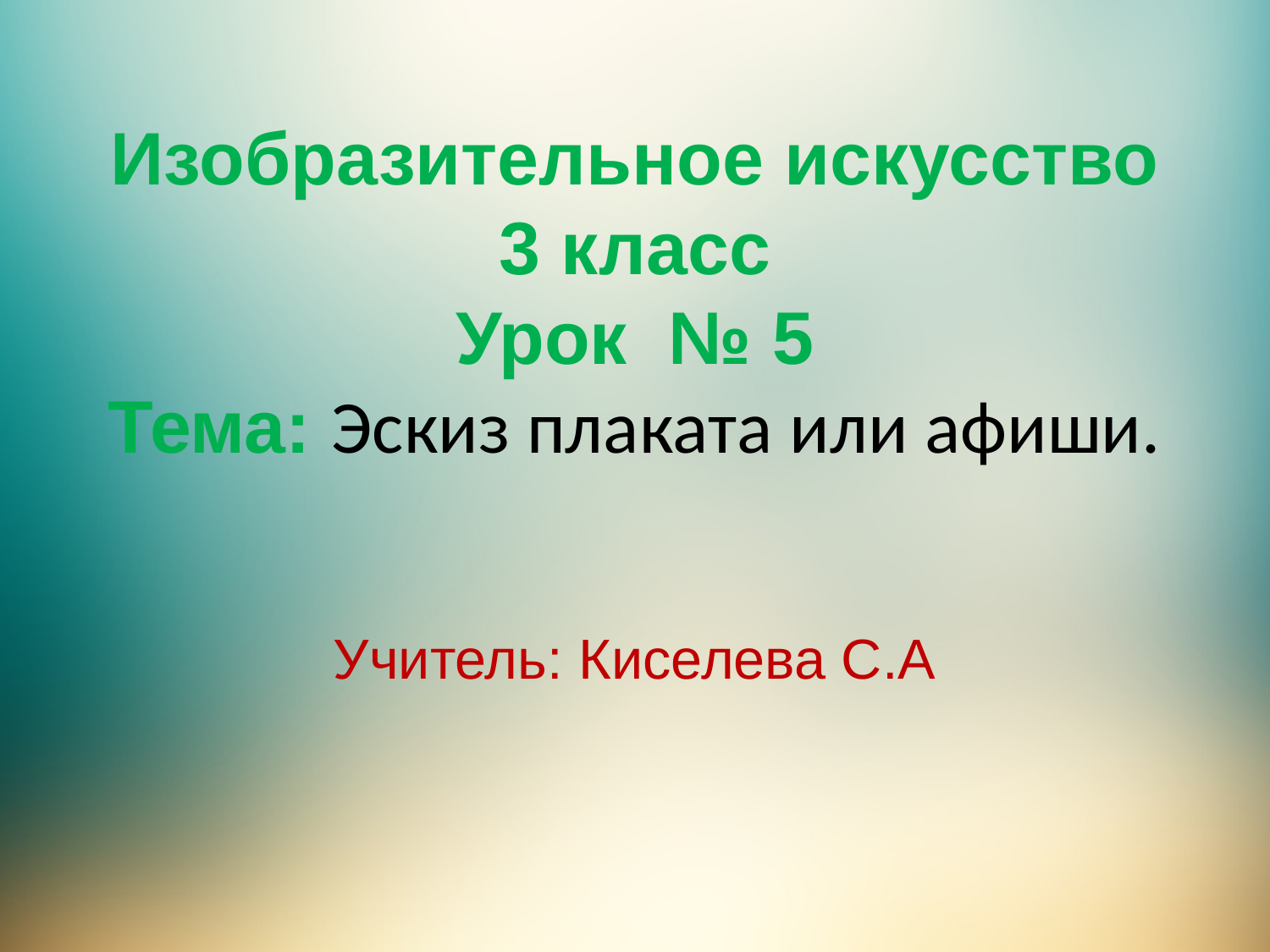

# Изобразительное искусство 3 класс Урок  № 5 Тема: Эскиз плаката или афиши.
Учитель: Киселева С.А